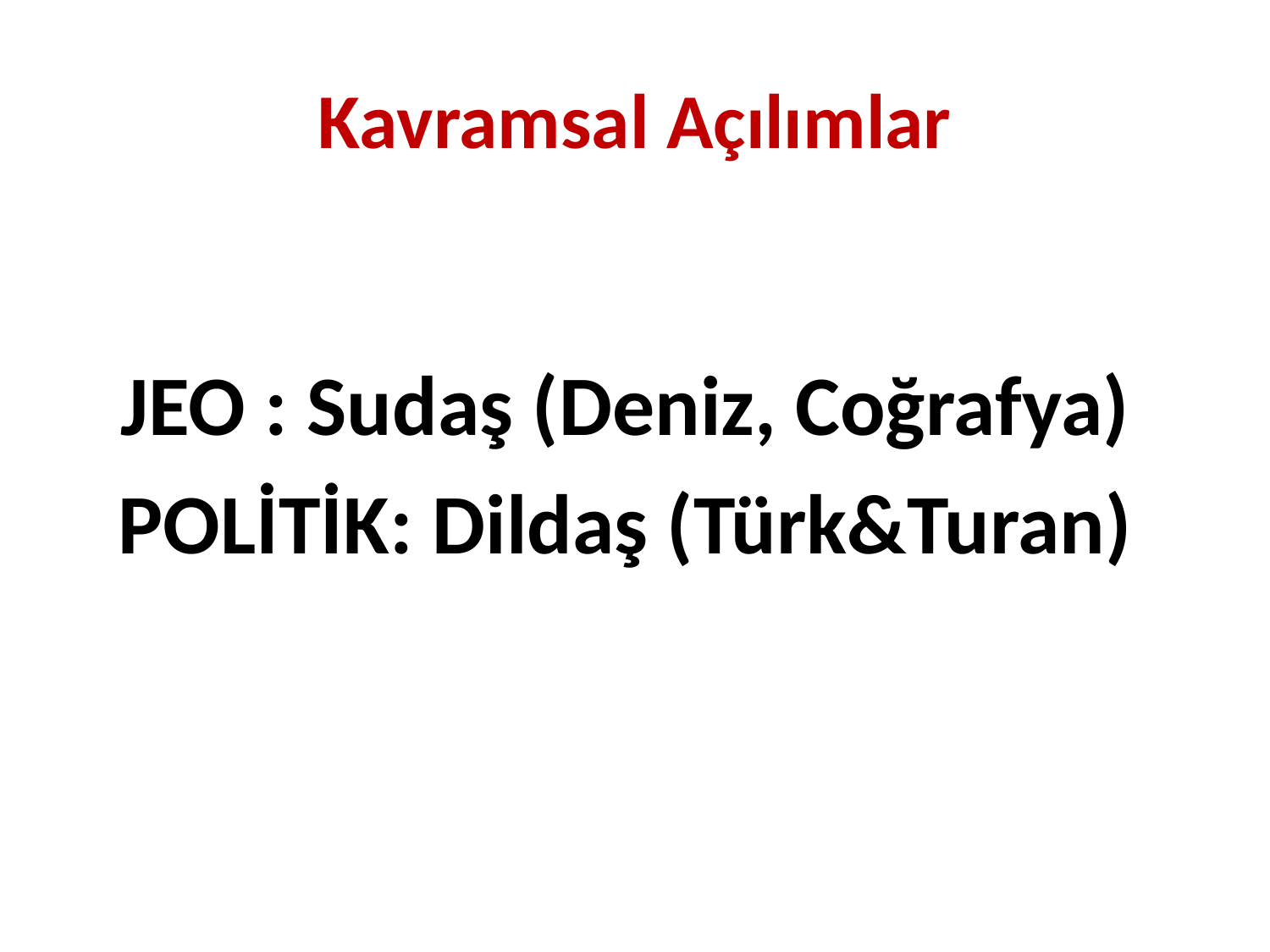

# Kavramsal Açılımlar

JEO : Sudaş (Deniz, Coğrafya)
POLİTİK: Dildaş (Türk&Turan)